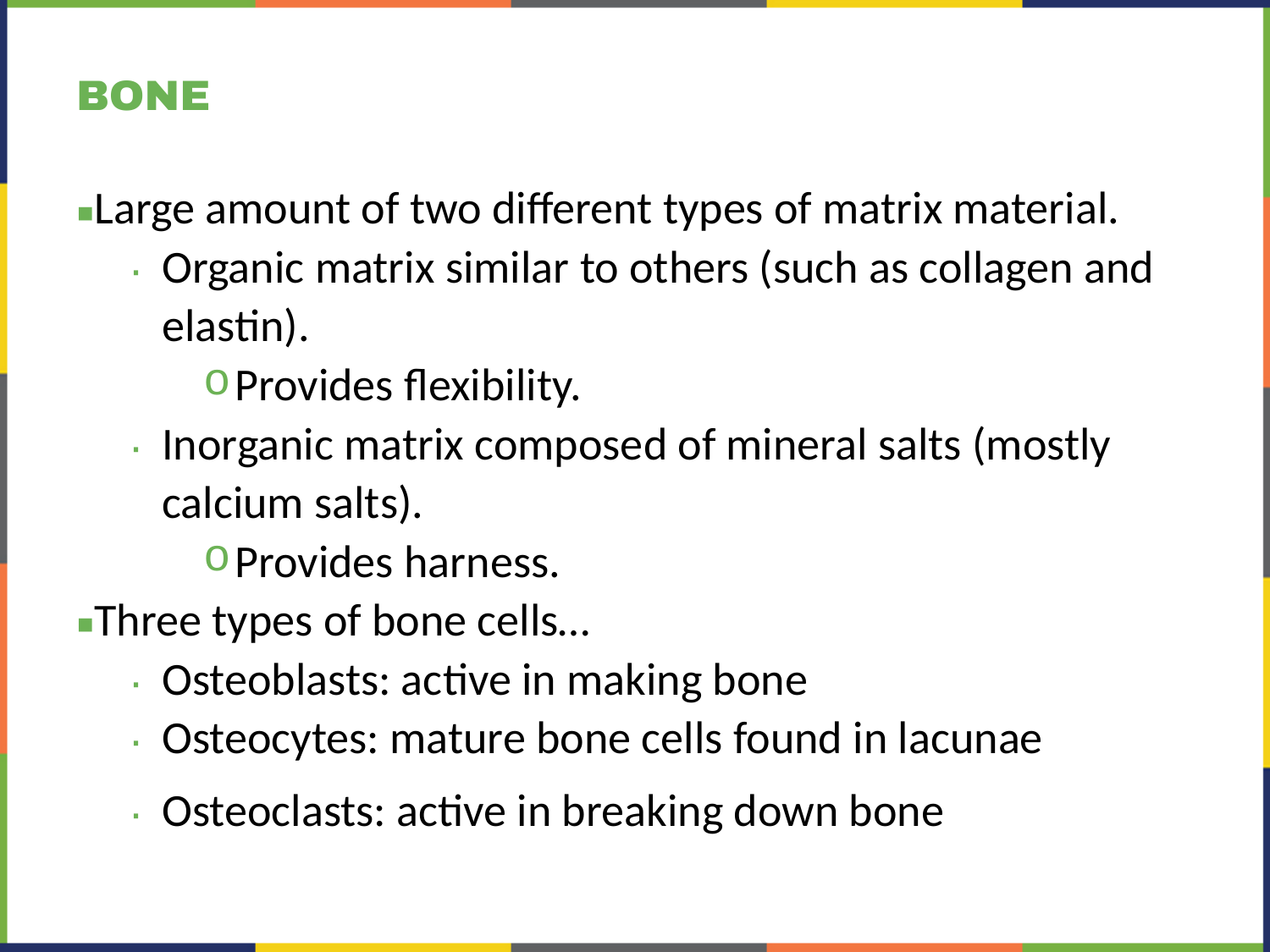

# BONE
Large amount of two different types of matrix material.
Organic matrix similar to others (such as collagen and elastin).
Provides flexibility.
Inorganic matrix composed of mineral salts (mostly calcium salts).
Provides harness.
Three types of bone cells…
Osteoblasts: active in making bone
Osteocytes: mature bone cells found in lacunae
Osteoclasts: active in breaking down bone